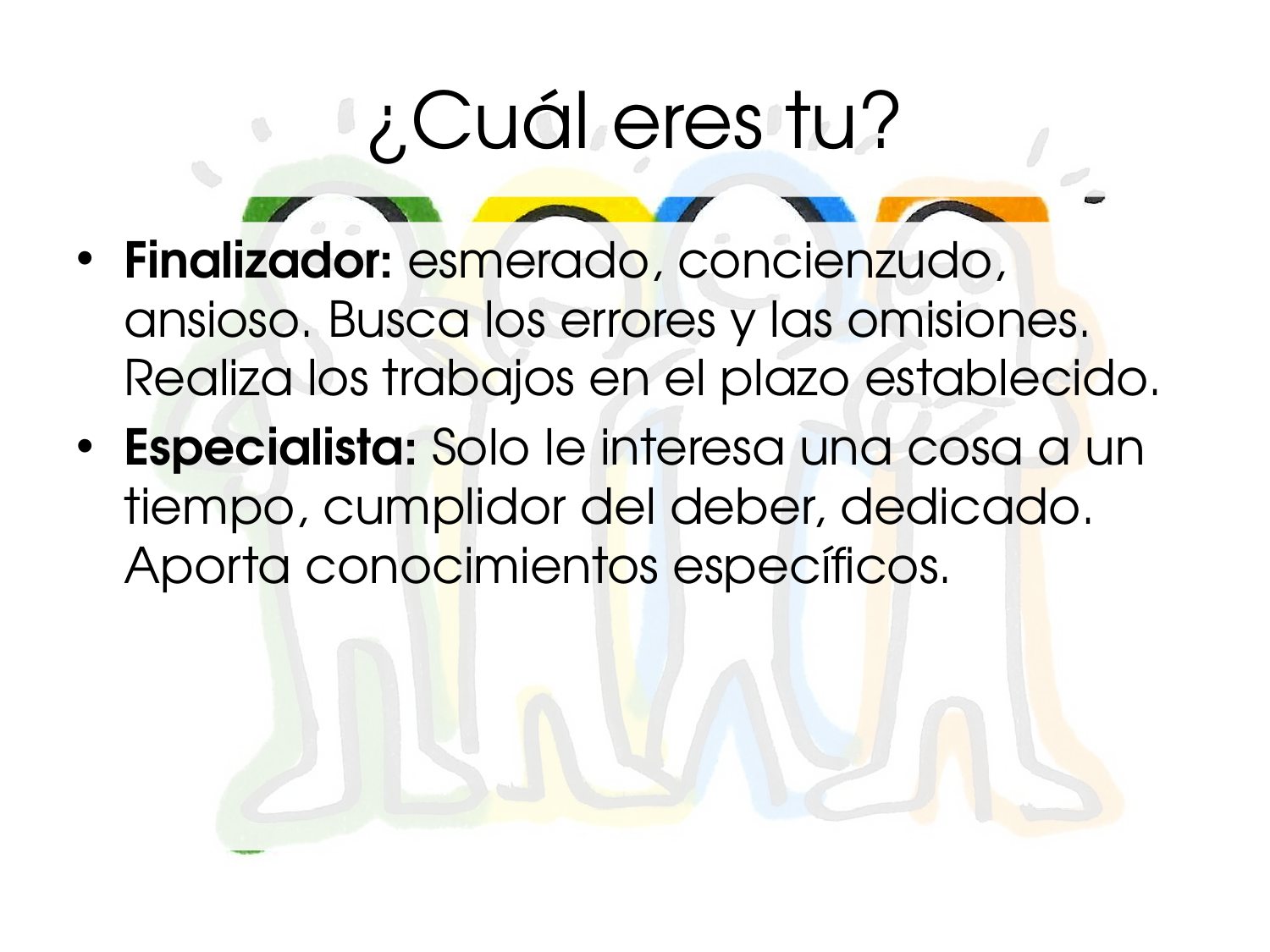

# ¿Cuál eres tu?
Finalizador: esmerado, concienzudo, ansioso. Busca los errores y las omisiones. Realiza los trabajos en el plazo establecido.
Especialista: Solo le interesa una cosa a un tiempo, cumplidor del deber, dedicado. Aporta conocimientos específicos.